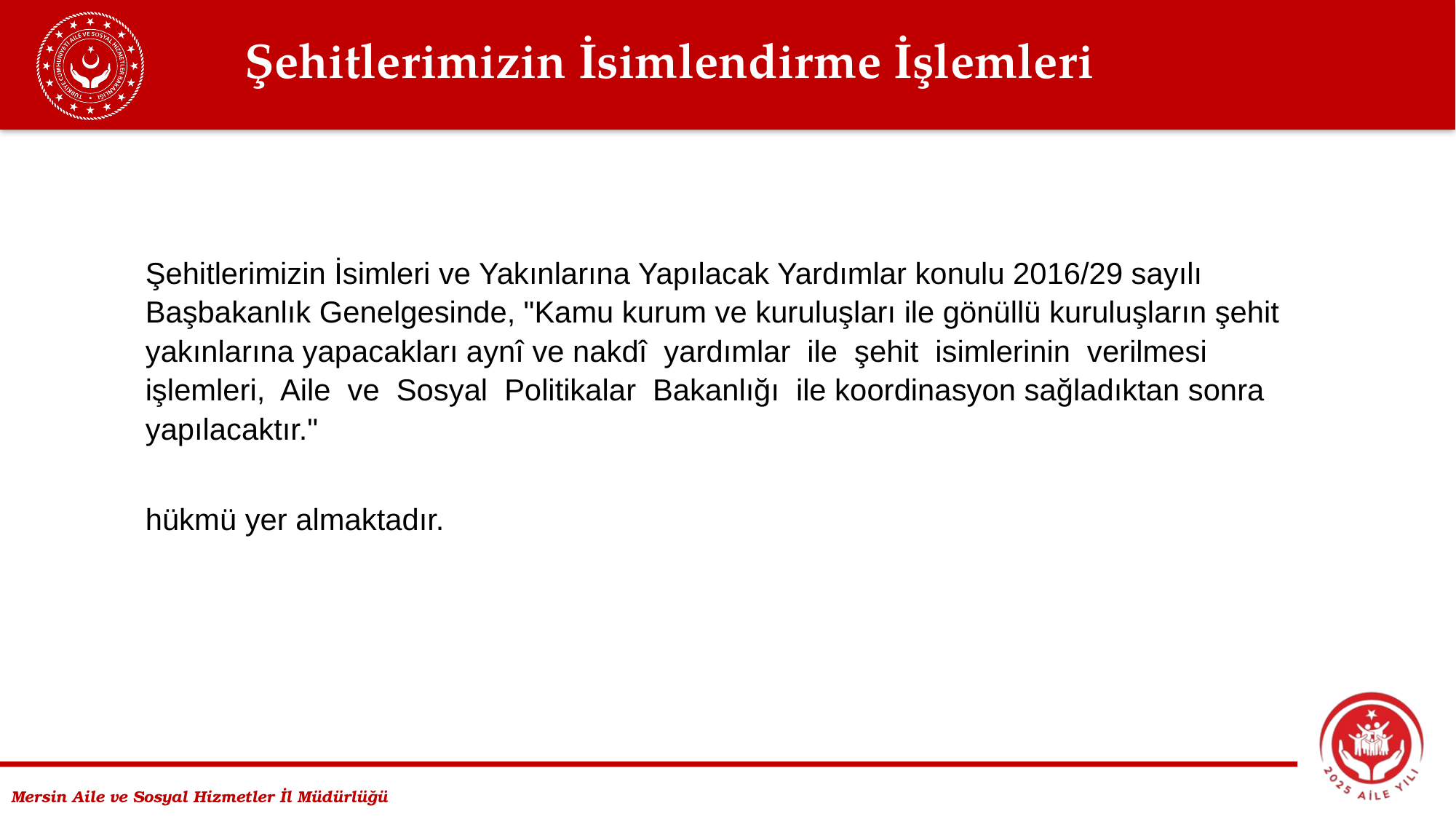

# Şehitlerimizin İsimlendirme İşlemleri

Şehitlerimizin İsimleri ve Yakınlarına Yapılacak Yardımlar konulu 2016/29 sayılı Başbakanlık Genelgesinde, "Kamu kurum ve kuruluşları ile gönüllü kuruluşların şehit yakınlarına yapacakları aynî ve nakdî  yardımlar  ile  şehit  isimlerinin  verilmesi işlemleri,  Aile  ve  Sosyal  Politikalar  Bakanlığı  ile koordinasyon sağladıktan sonra yapılacaktır."

hükmü yer almaktadır.